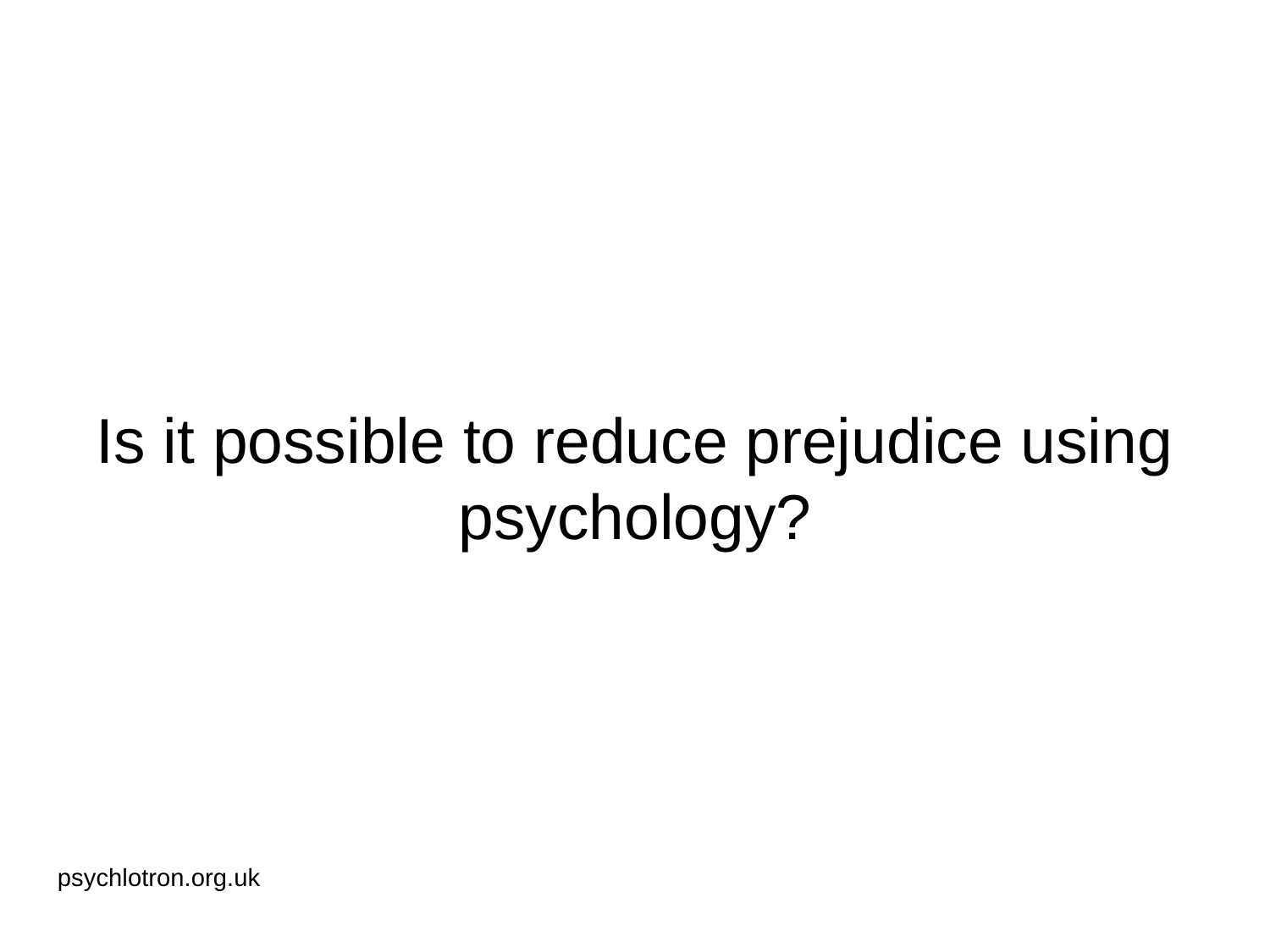

# Is it possible to reduce prejudice using psychology?